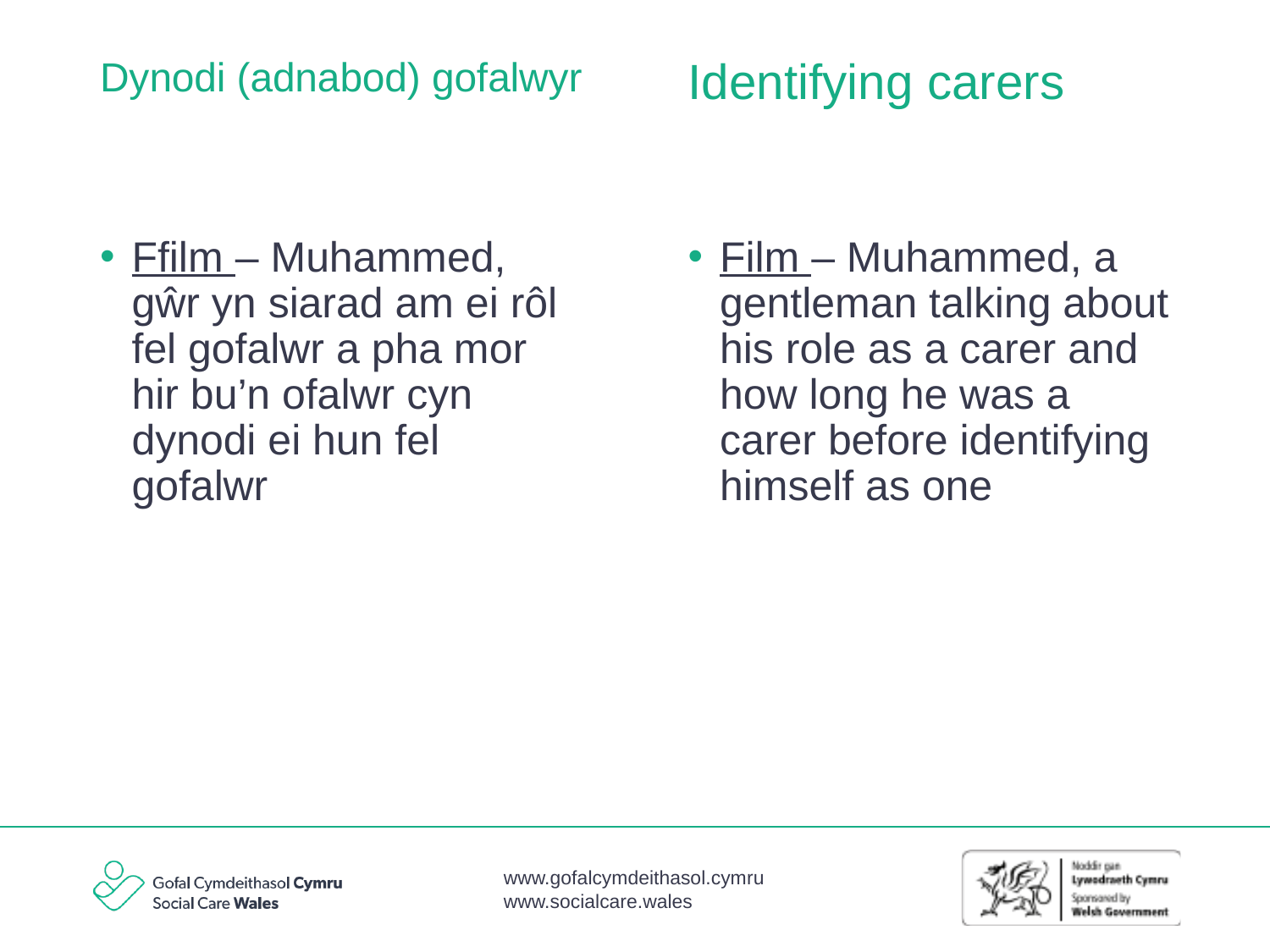

Identifying carers

# Dynodi (adnabod) gofalwyr
Ffilm – Muhammed, gŵr yn siarad am ei rôl fel gofalwr a pha mor hir bu’n ofalwr cyn dynodi ei hun fel gofalwr

Film – Muhammed, a gentleman talking about his role as a carer and how long he was a carer before identifying himself as one